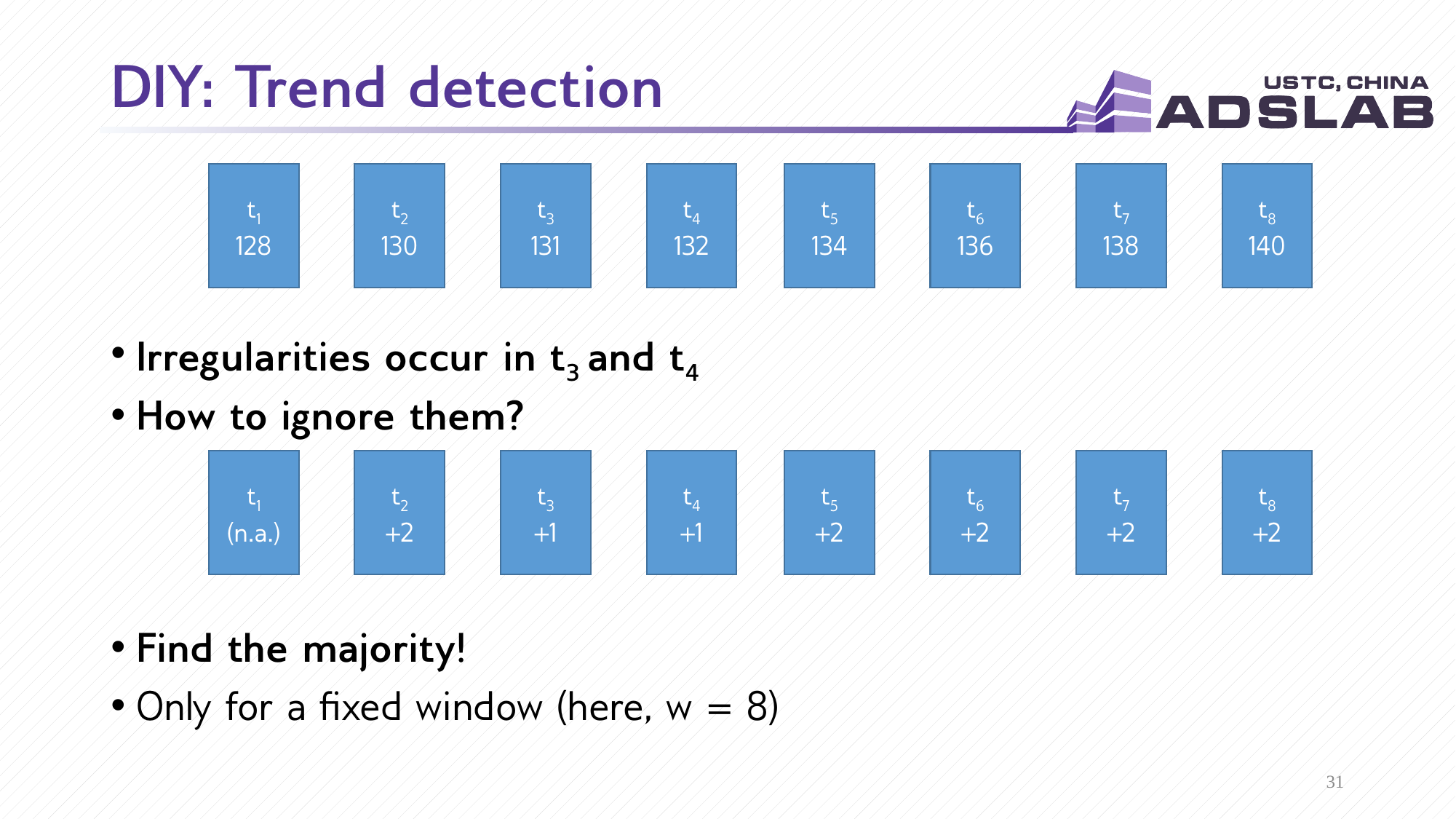

# DIY: Trend detection

Irregularities occur in t3 and t4
How to ignore them?

Find the majority!
Only for a fixed window (here, w = 8)
t2
130
t3
131
t4
132
t6
136
t7
138
t8
140
t1
128
t5
134
t2
+2
t3
+1
t4
+1
t6
+2
t7
+2
t8
+2
t1
(n.a.)
t5
+2